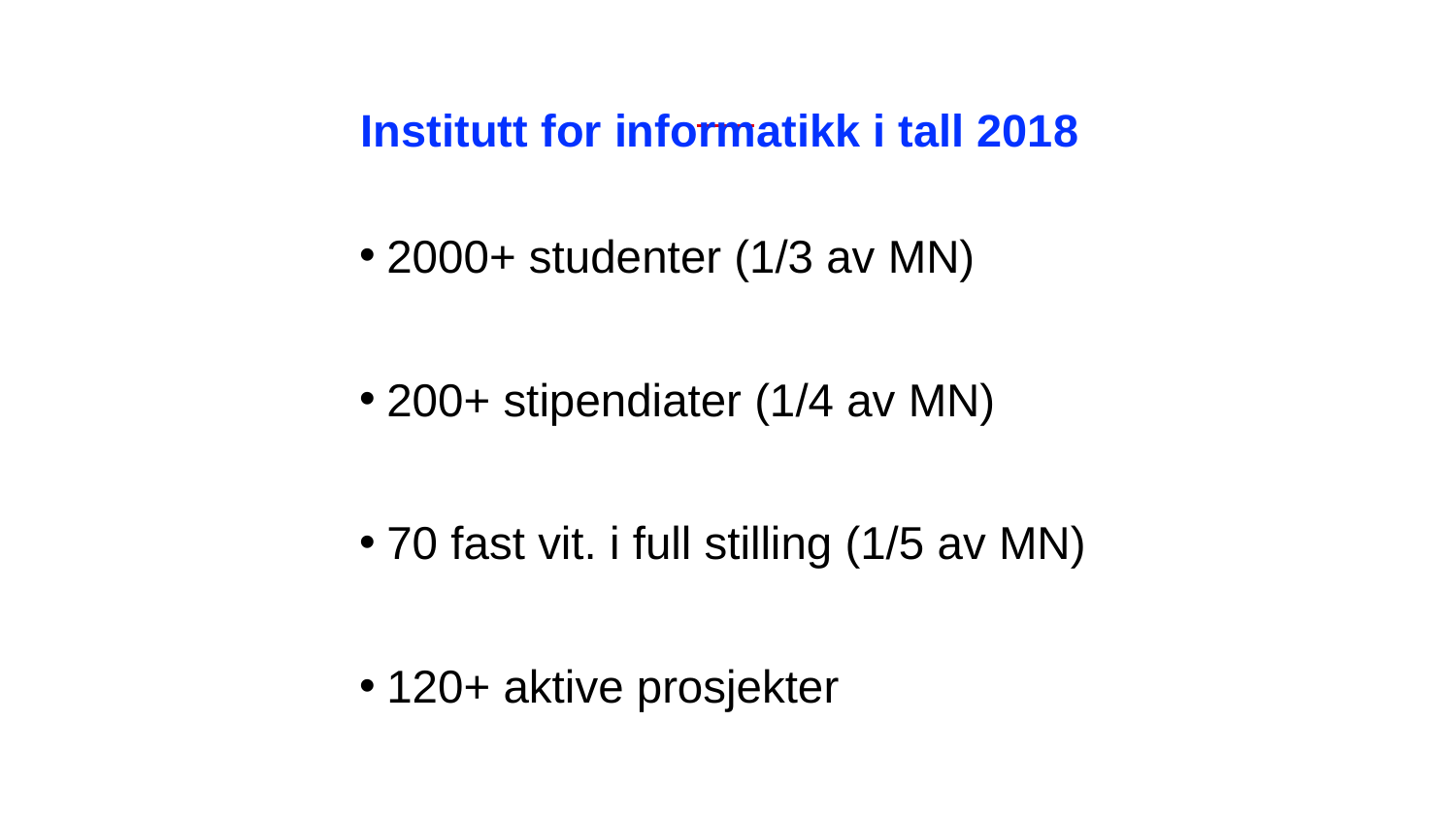

# Institutt for informatikk i tall 2018
2000+ studenter (1/3 av MN)

200+ stipendiater (1/4 av MN)

70 fast vit. i full stilling (1/5 av MN)

120+ aktive prosjekter